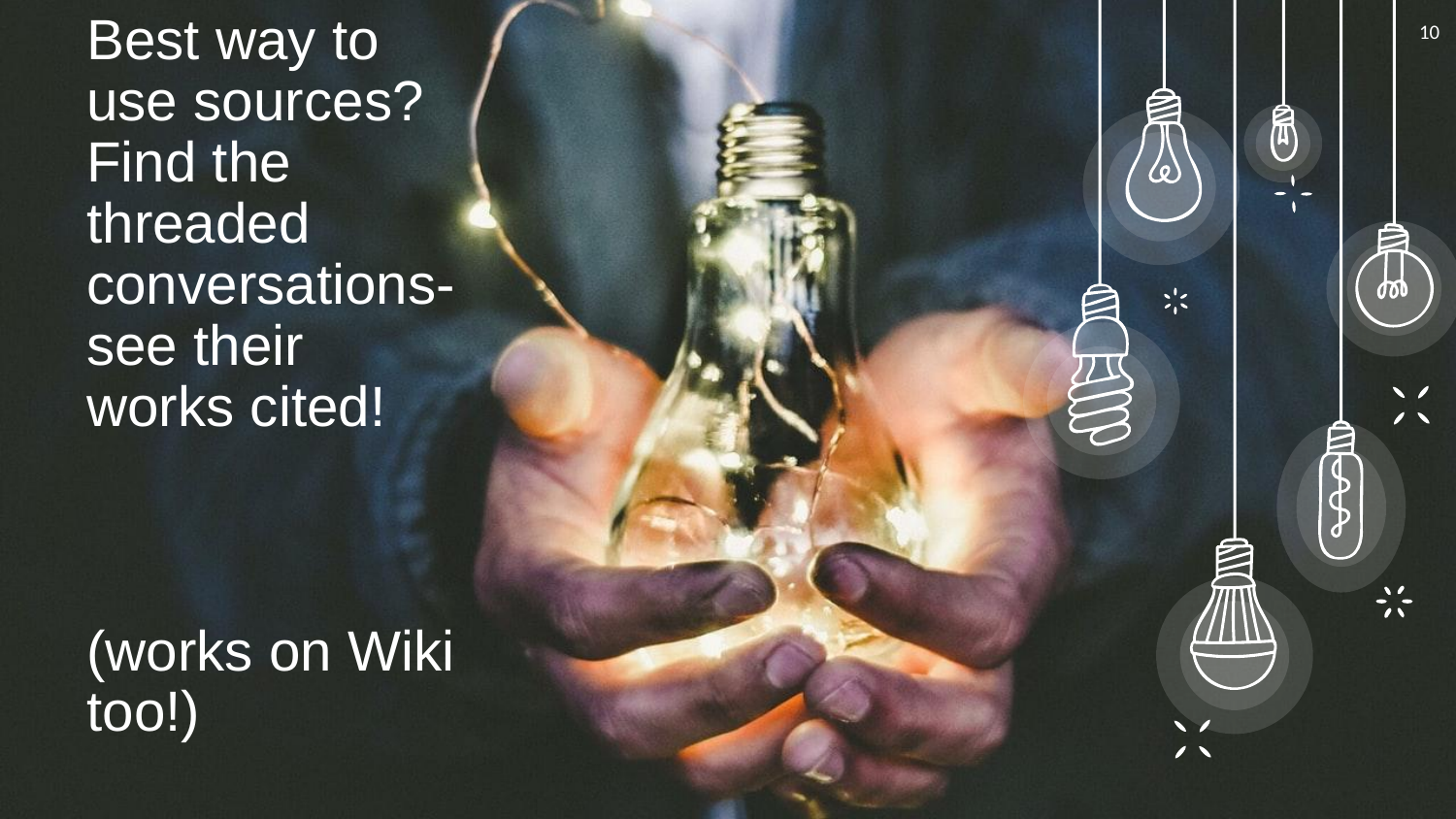

10
Best way to use sources? Find the threaded conversations-see their works cited!

(works on Wiki too!)